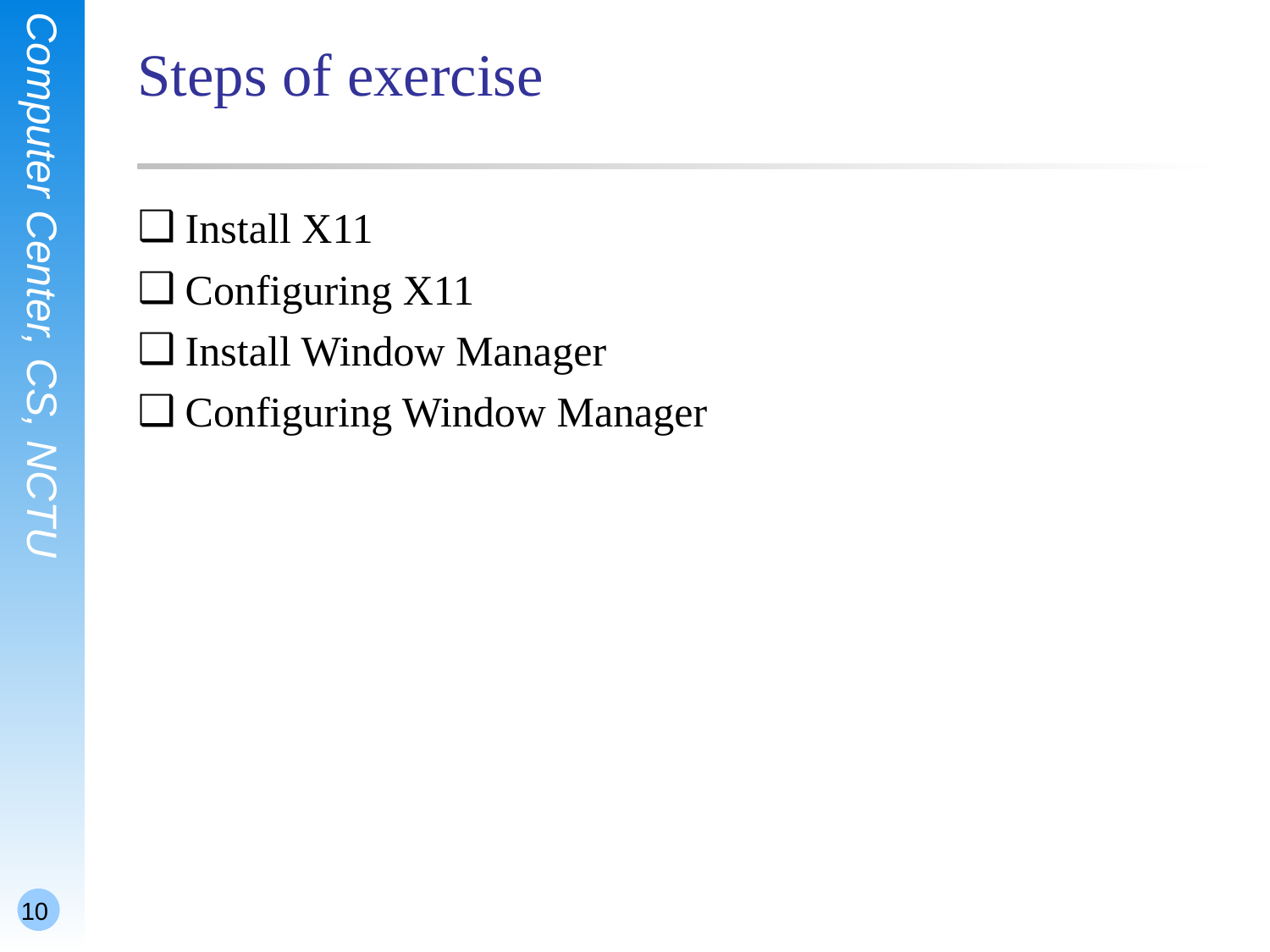

# Steps of exercise
Install X11
Configuring X11
Install Window Manager
Configuring Window Manager
10